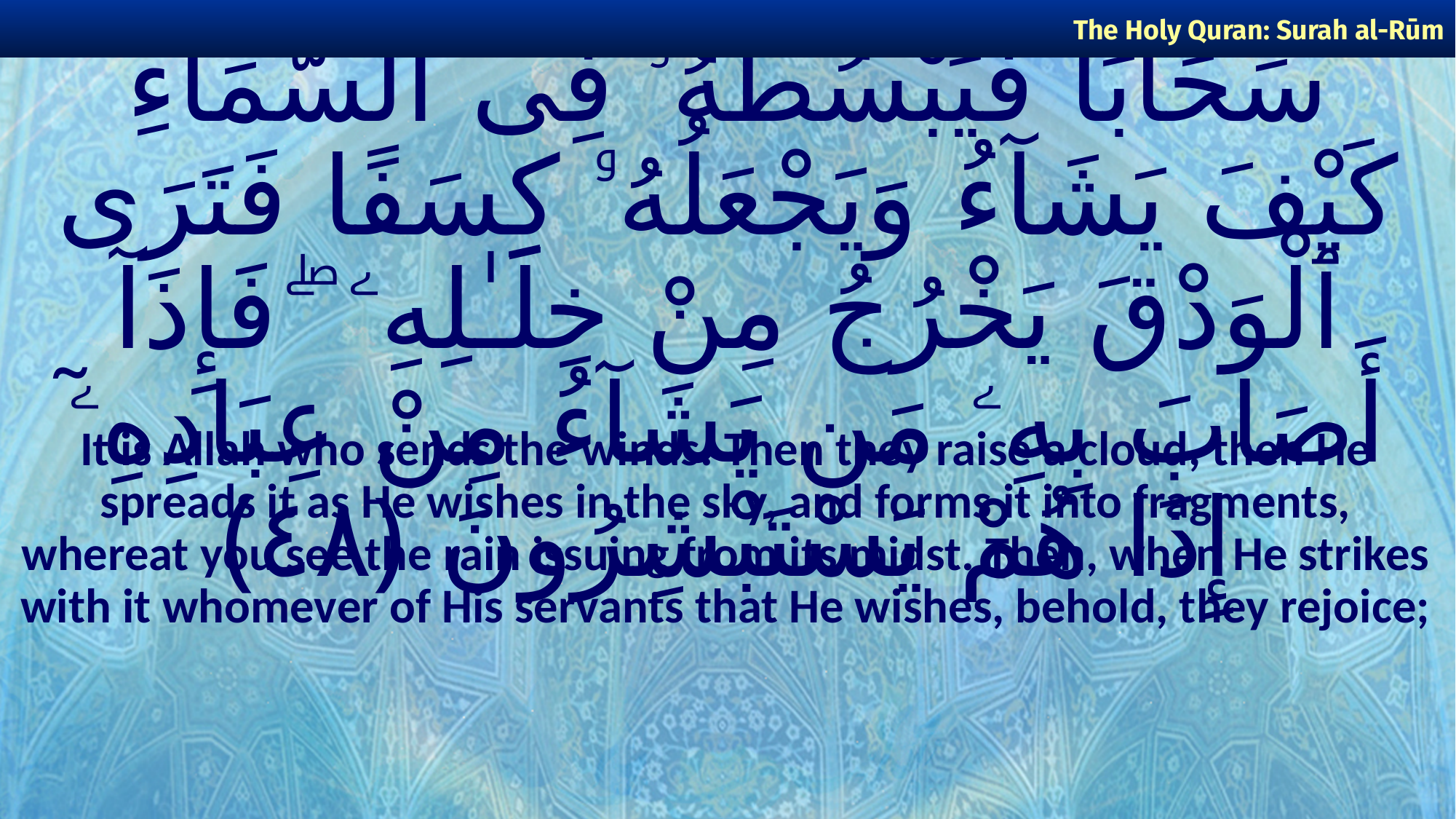

The Holy Quran: Surah al-Rūm
# ٱللَّـهُ ٱلَّذِى يُرْسِلُ ٱلرِّيَـٰحَ فَتُثِيرُ سَحَابًا فَيَبْسُطُهُۥ فِى ٱلسَّمَآءِ كَيْفَ يَشَآءُ وَيَجْعَلُهُۥ كِسَفًا فَتَرَى ٱلْوَدْقَ يَخْرُجُ مِنْ خِلَـٰلِهِۦ ۖ فَإِذَآ أَصَابَ بِهِۦ مَن يَشَآءُ مِنْ عِبَادِهِۦٓ إِذَا هُمْ يَسْتَبْشِرُونَ ﴿٤٨﴾
It is Allah who sends the winds. Then they raise a cloud, then He spreads it as He wishes in the sky, and forms it into fragments, whereat you see the rain issuing from its midst. Then, when He strikes with it whomever of His servants that He wishes, behold, they rejoice;